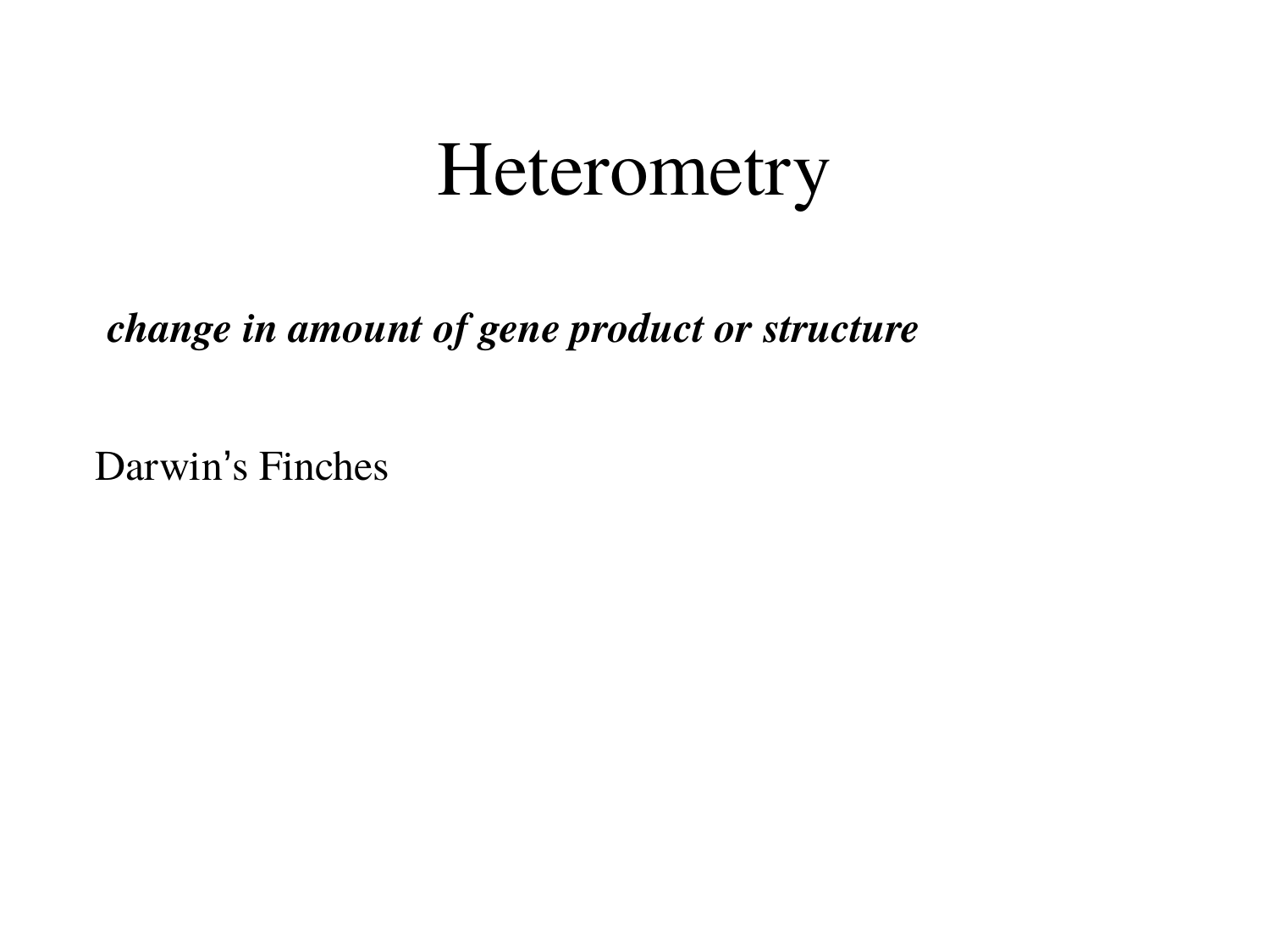

# Heterometry
change in amount of gene product or structure
Darwin’s Finches